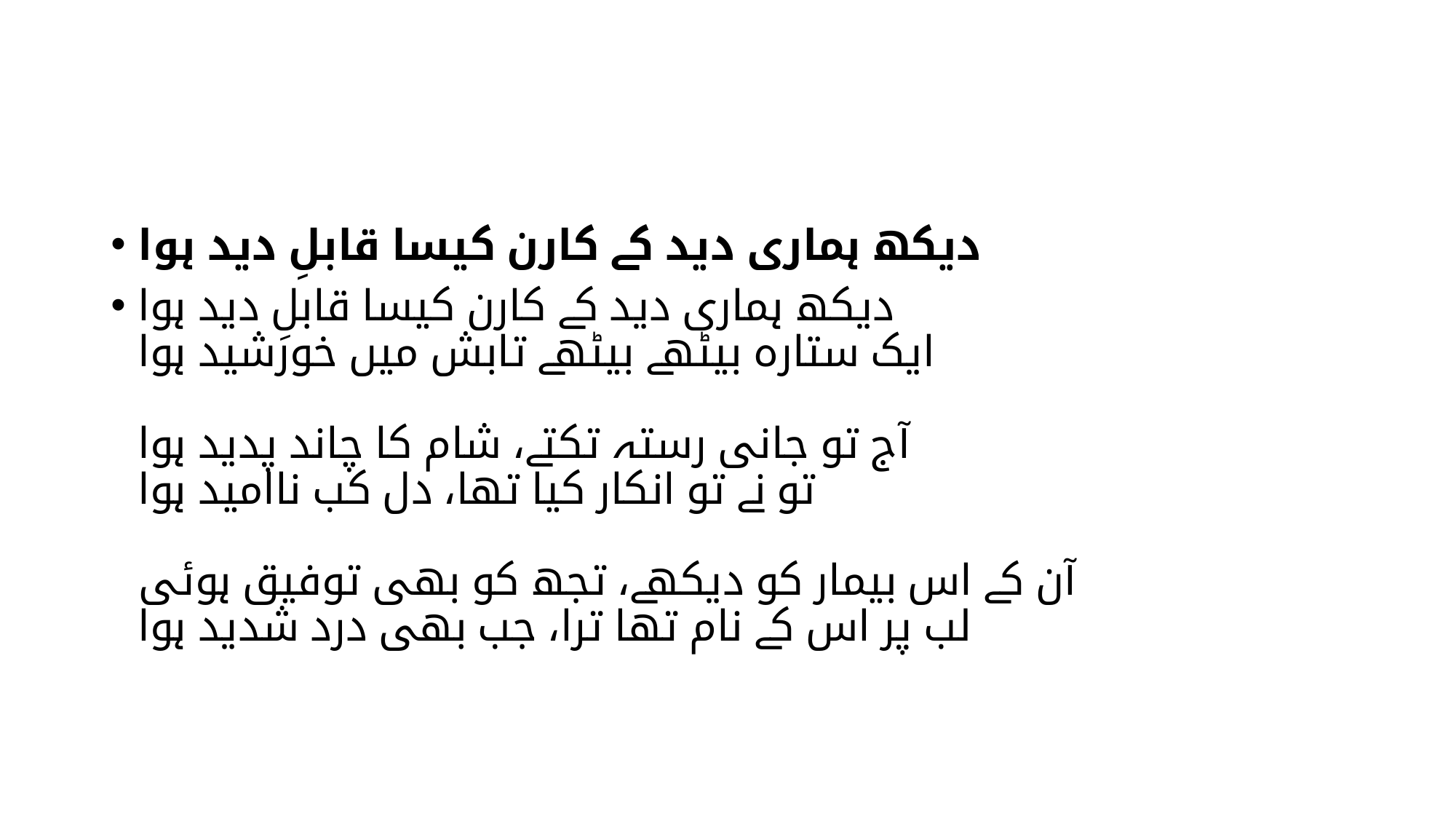

#
دیکھ ہماری دید کے کارن کیسا قابلِ دید ہوا
دیکھ ہماری دید کے کارن کیسا قابلِ دید ہوا
ایک ستارہ بیٹھے بیٹھے تابش میں خورشید ہوا
آج تو جانی رستہ تکتے، شام کا چاند پدید ہوا
تو نے تو انکار کیا تھا، دل کب ناامید ہوا
آن کے اس بیمار کو دیکھے، تجھ کو بھی توفیق ہوئی
لب پر اس کے نام تھا ترا، جب بھی درد شدید ہوا